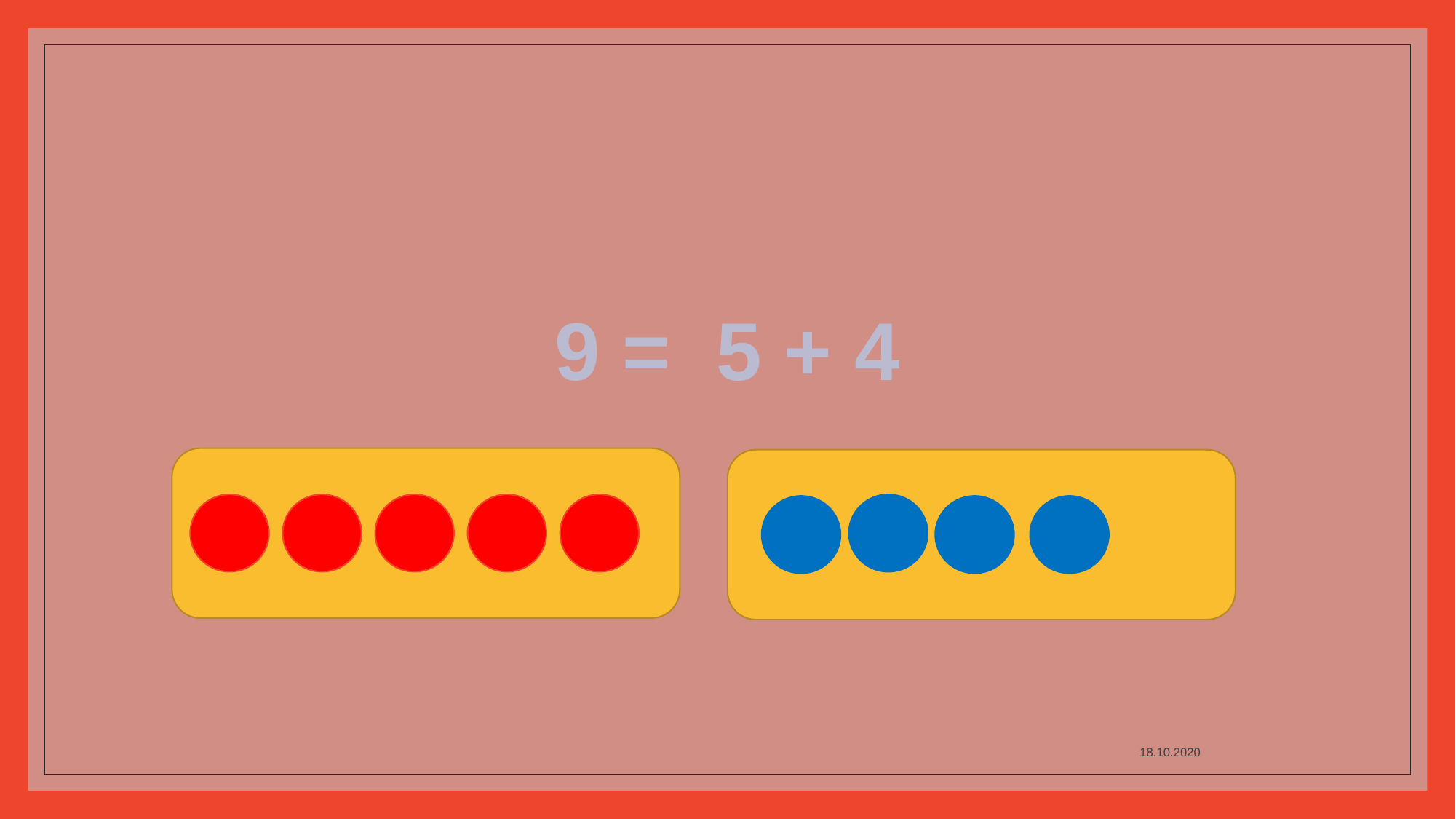

#
9 =  5 + 4

18.10.2020